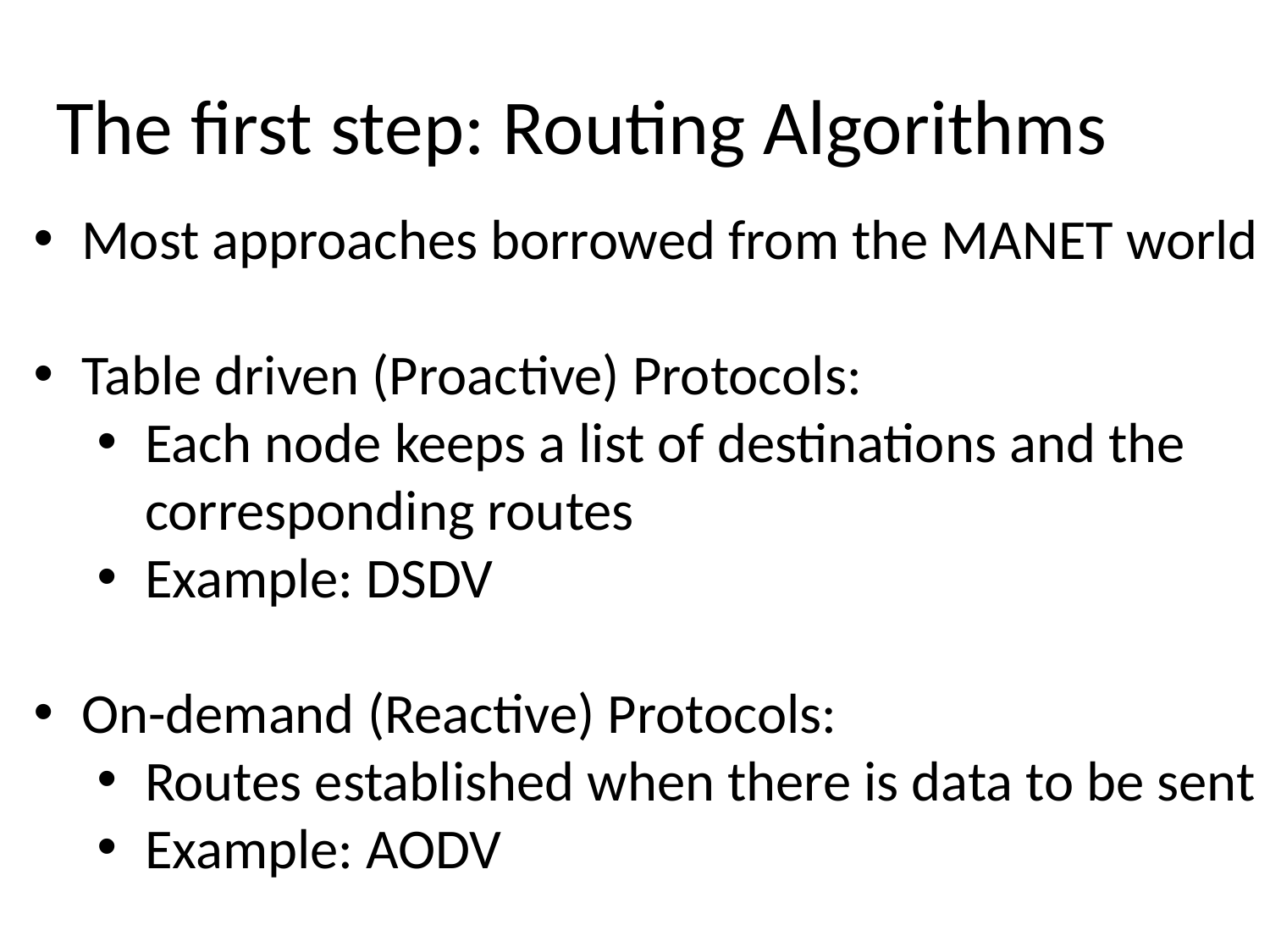

# The first step: Routing Algorithms
Most approaches borrowed from the MANET world

Table driven (Proactive) Protocols:
Each node keeps a list of destinations and the corresponding routes
Example: DSDV

On-demand (Reactive) Protocols:
Routes established when there is data to be sent
Example: AODV